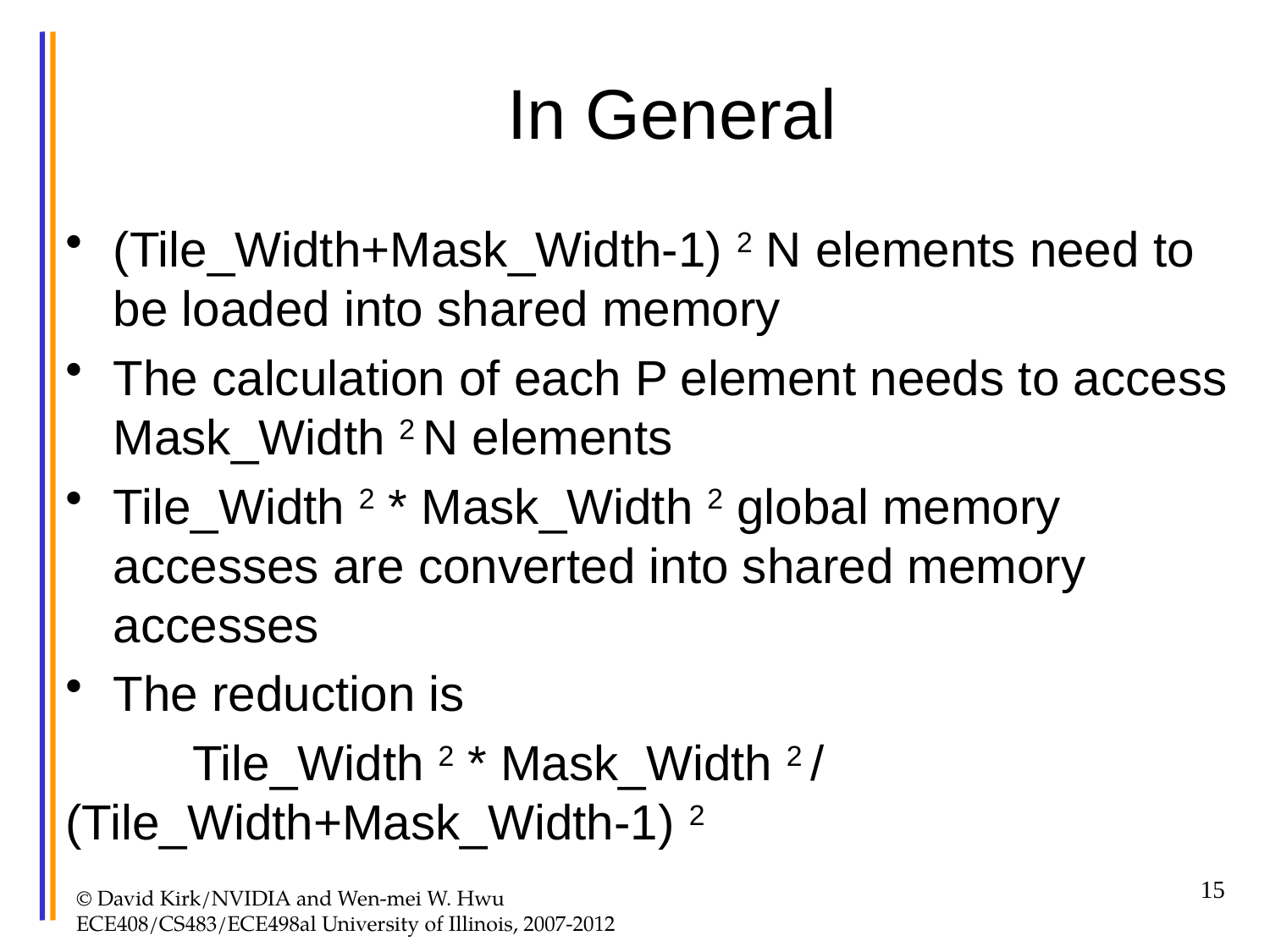

# In General
(Tile_Width+Mask_Width-1) 2 N elements need to be loaded into shared memory
The calculation of each P element needs to access Mask_Width 2 N elements
Tile_Width 2 * Mask_Width 2 global memory accesses are converted into shared memory accesses
The reduction is
	Tile_Width 2 * Mask_Width 2 / 	(Tile_Width+Mask_Width-1) 2
15
© David Kirk/NVIDIA and Wen-mei W. Hwu       ECE408/CS483/ECE498al University of Illinois, 2007-2012